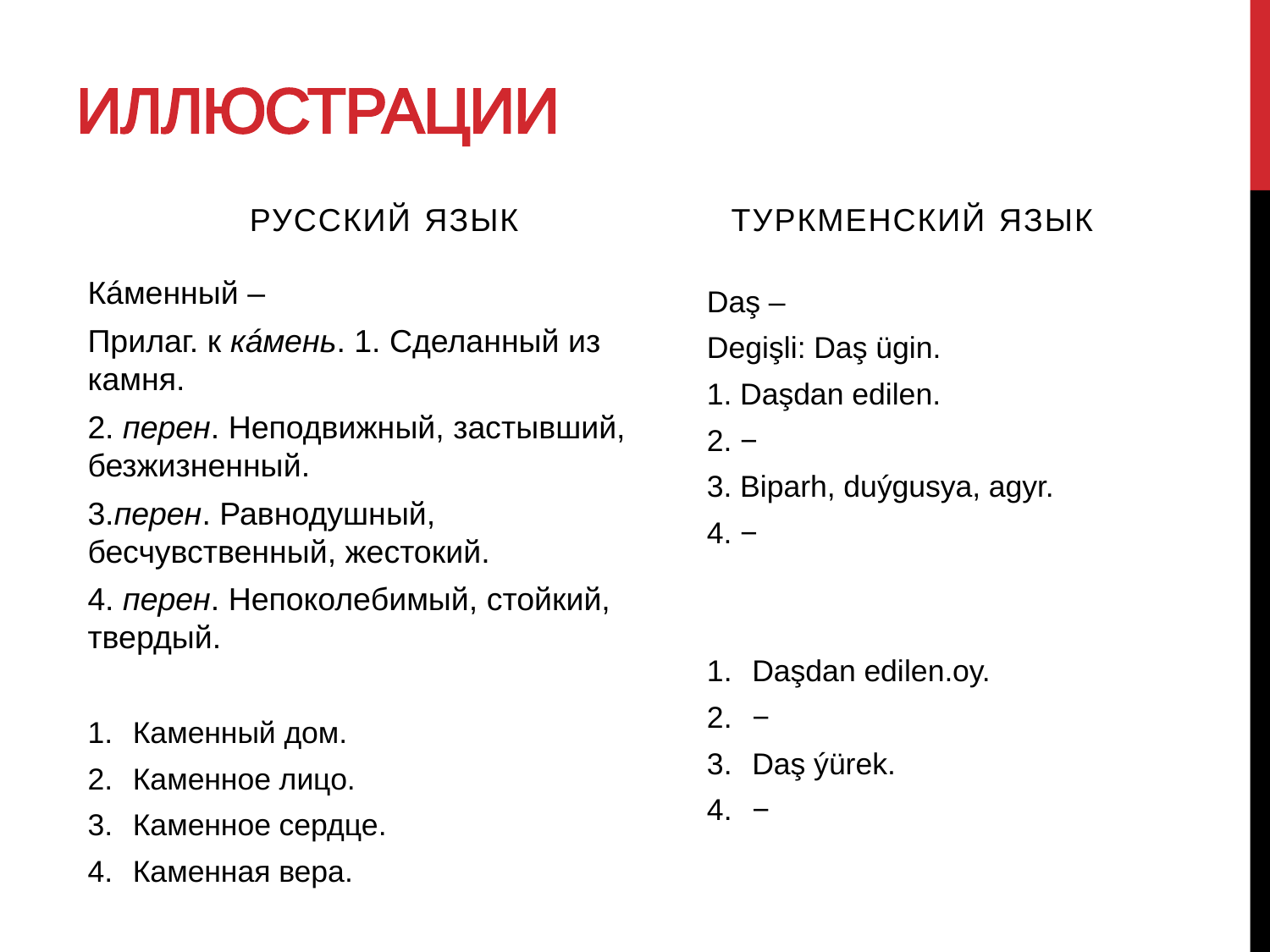

# иллюстрации
Русский язык
Туркменский язык
Кáменный –
Прилаг. к кáмень. 1. Сделанный из камня.
2. перен. Неподвижный, застывший, безжизненный.
3.перен. Равнодушный, бесчувственный, жестокий.
4. перен. Непоколебимый, стойкий, твердый.

Каменный дом.
Каменное лицо.
Каменное сердце.
Каменная вера.

Daş –
Degişli: Daş ügin.
1. Daşdan edilen.
2. −
3. Biparh, duýgusya, agyr.
4. −

Daşdan edilen.oy.
−
Daş ýürek.
−